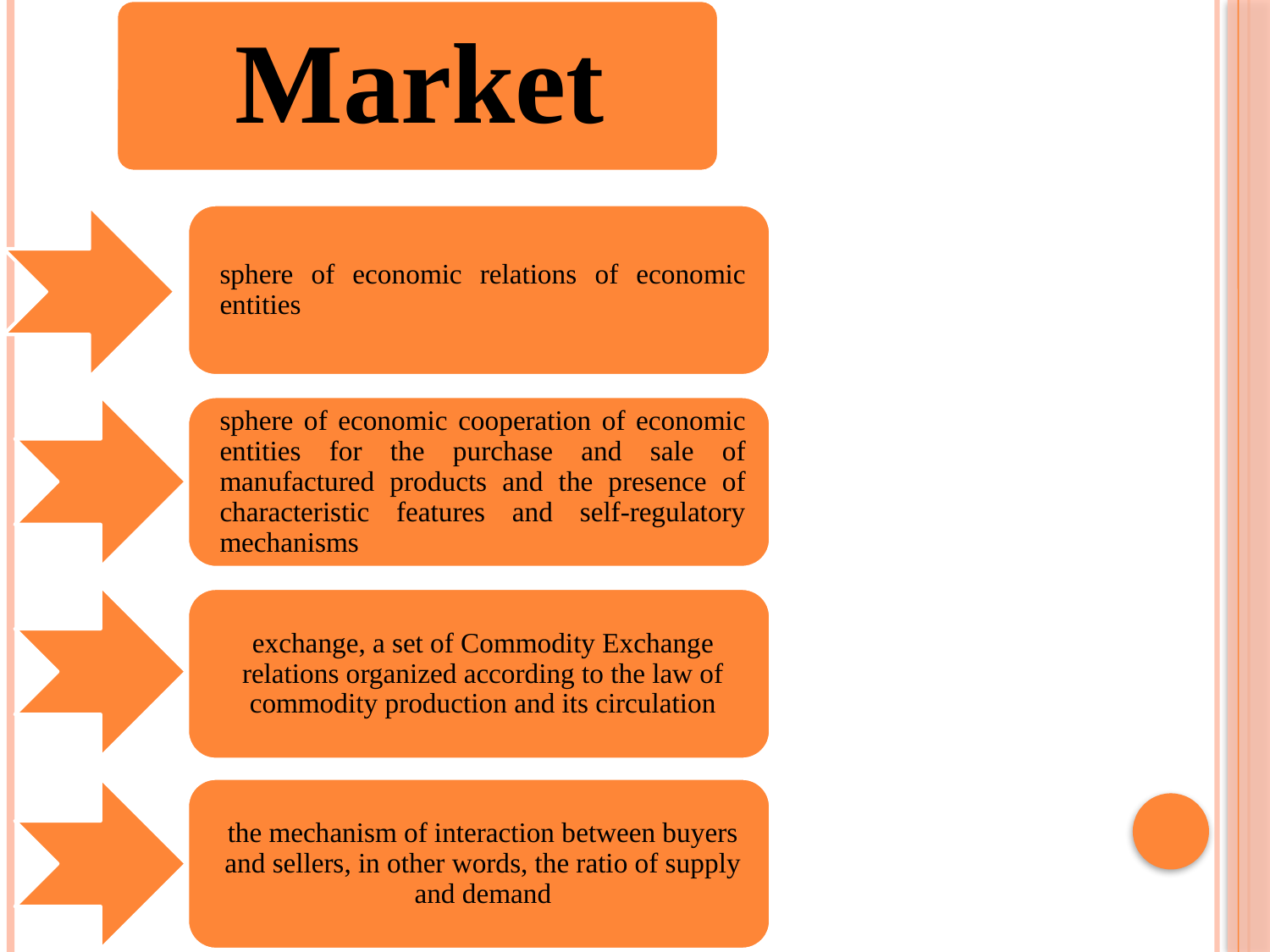

Market
sphere of economic relations of economic entities
sphere of economic cooperation of economic entities for the purchase and sale of manufactured products and the presence of characteristic features and self-regulatory mechanisms
exchange, a set of Commodity Exchange relations organized according to the law of commodity production and its circulation
the mechanism of interaction between buyers and sellers, in other words, the ratio of supply and demand
#